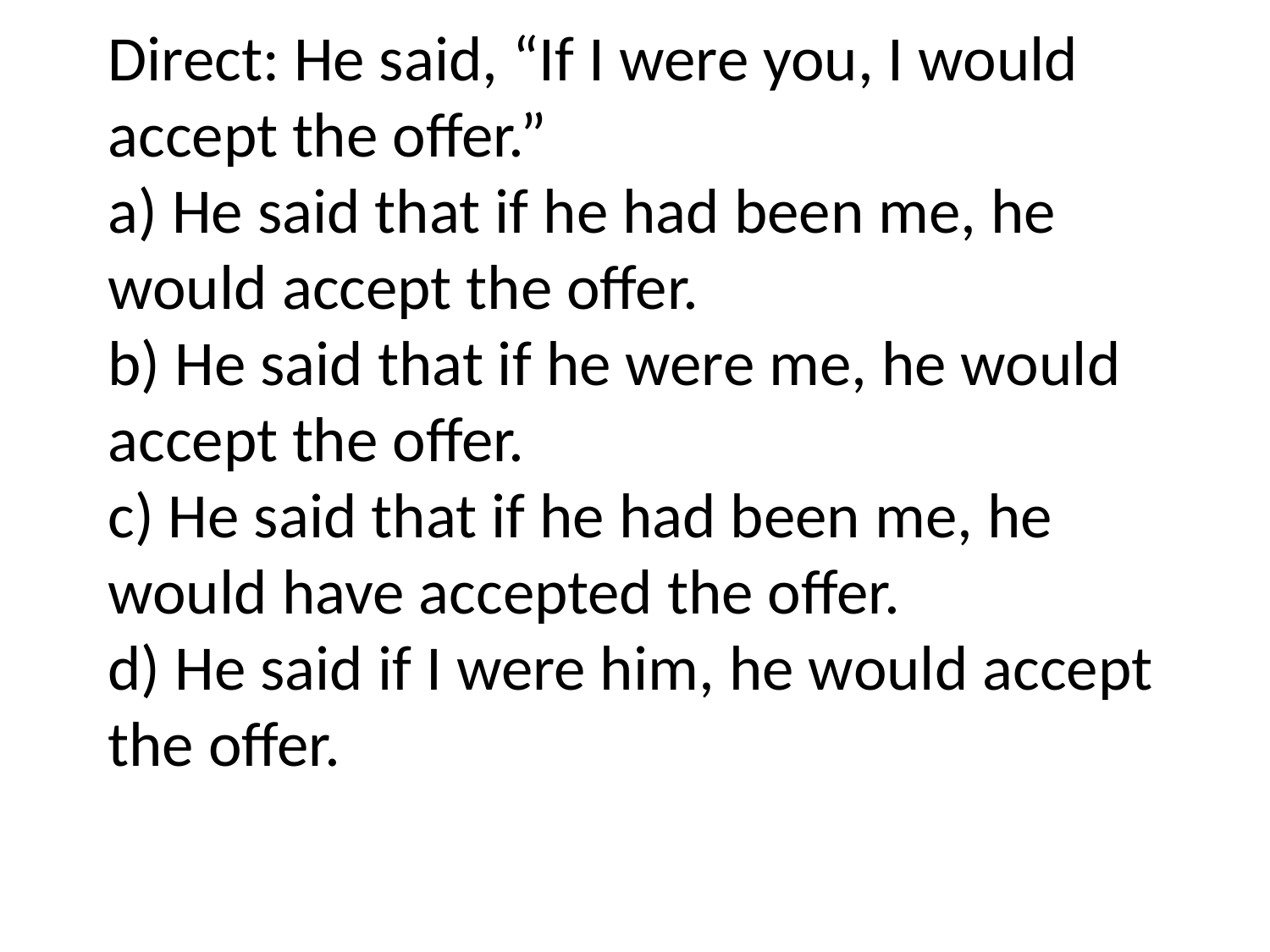

# Direct: He said, “If I were you, I would accept the offer.” a) He said that if he had been me, he would accept the offer. b) He said that if he were me, he would accept the offer. c) He said that if he had been me, he would have accepted the offer. d) He said if I were him, he would accept the offer.